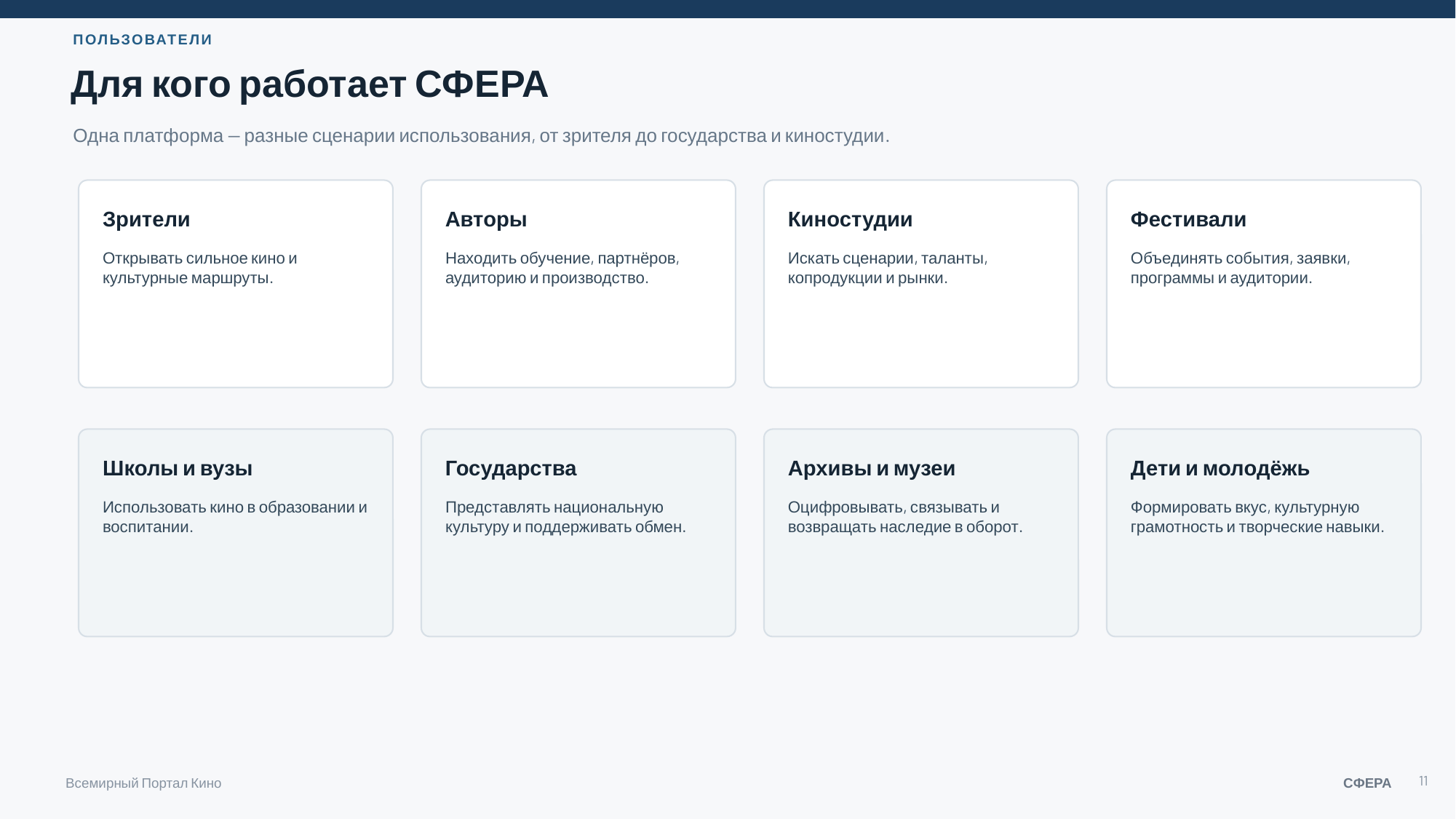

ПОЛЬЗОВАТЕЛИ
Для кого работает СФЕРА
Одна платформа — разные сценарии использования, от зрителя до государства и киностудии.

Зрители
Авторы
Киностудии
Фестивали
Открывать сильное кино и культурные маршруты.
Находить обучение, партнёров, аудиторию и производство.
Искать сценарии, таланты, копродукции и рынки.
Объединять события, заявки, программы и аудитории.

Школы и вузы
Государства
Архивы и музеи
Дети и молодёжь
Использовать кино в образовании и воспитании.
Представлять национальную культуру и поддерживать обмен.
Оцифровывать, связывать и возвращать наследие в оборот.
Формировать вкус, культурную грамотность и творческие навыки.
11